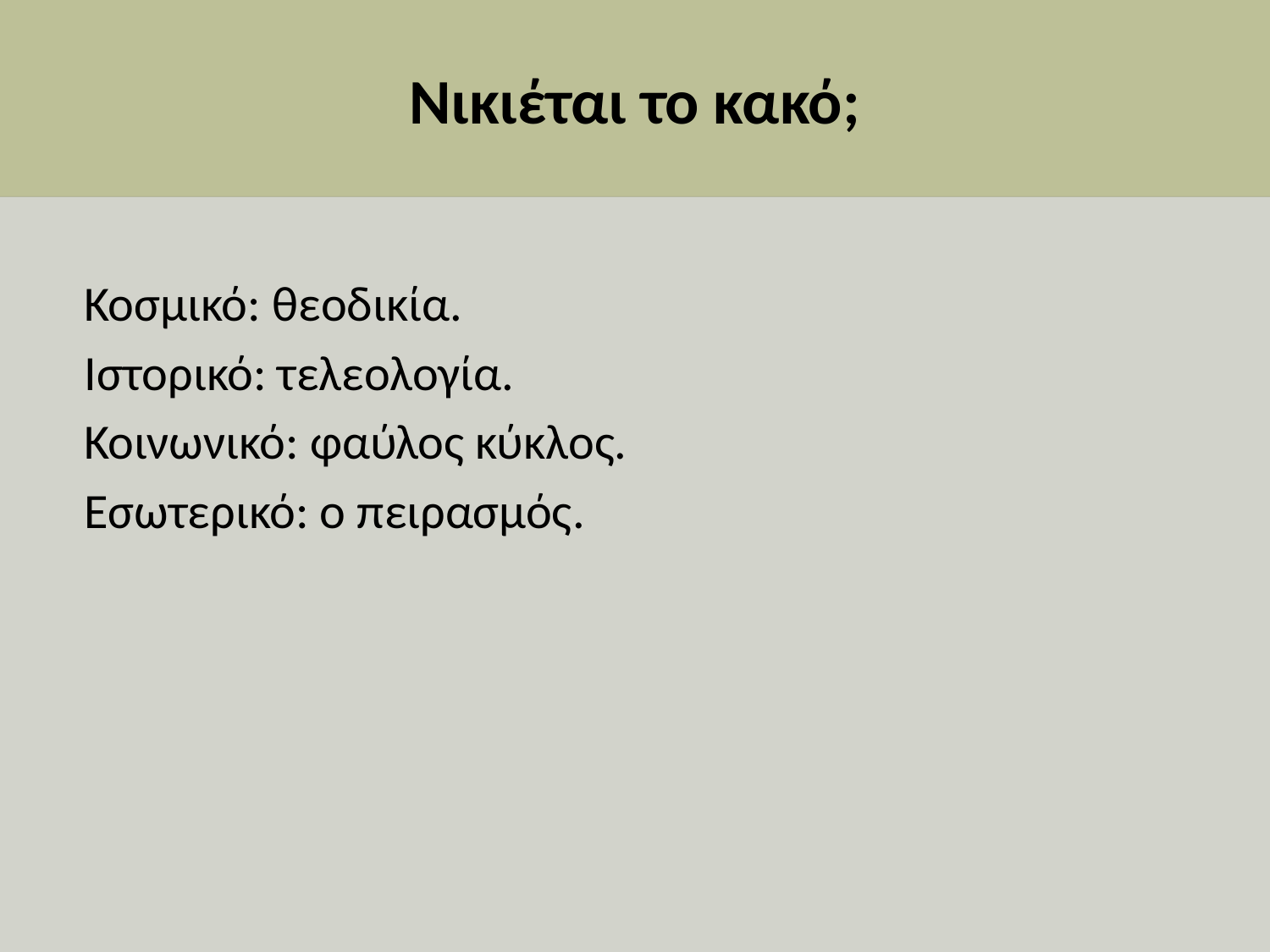

Νικιέται το κακό;

	Κοσμικό: θεοδικία.
	Ιστορικό: τελεολογία.
	Κοινωνικό: φαύλος κύκλος.
	Εσωτερικό: ο πειρασμός.